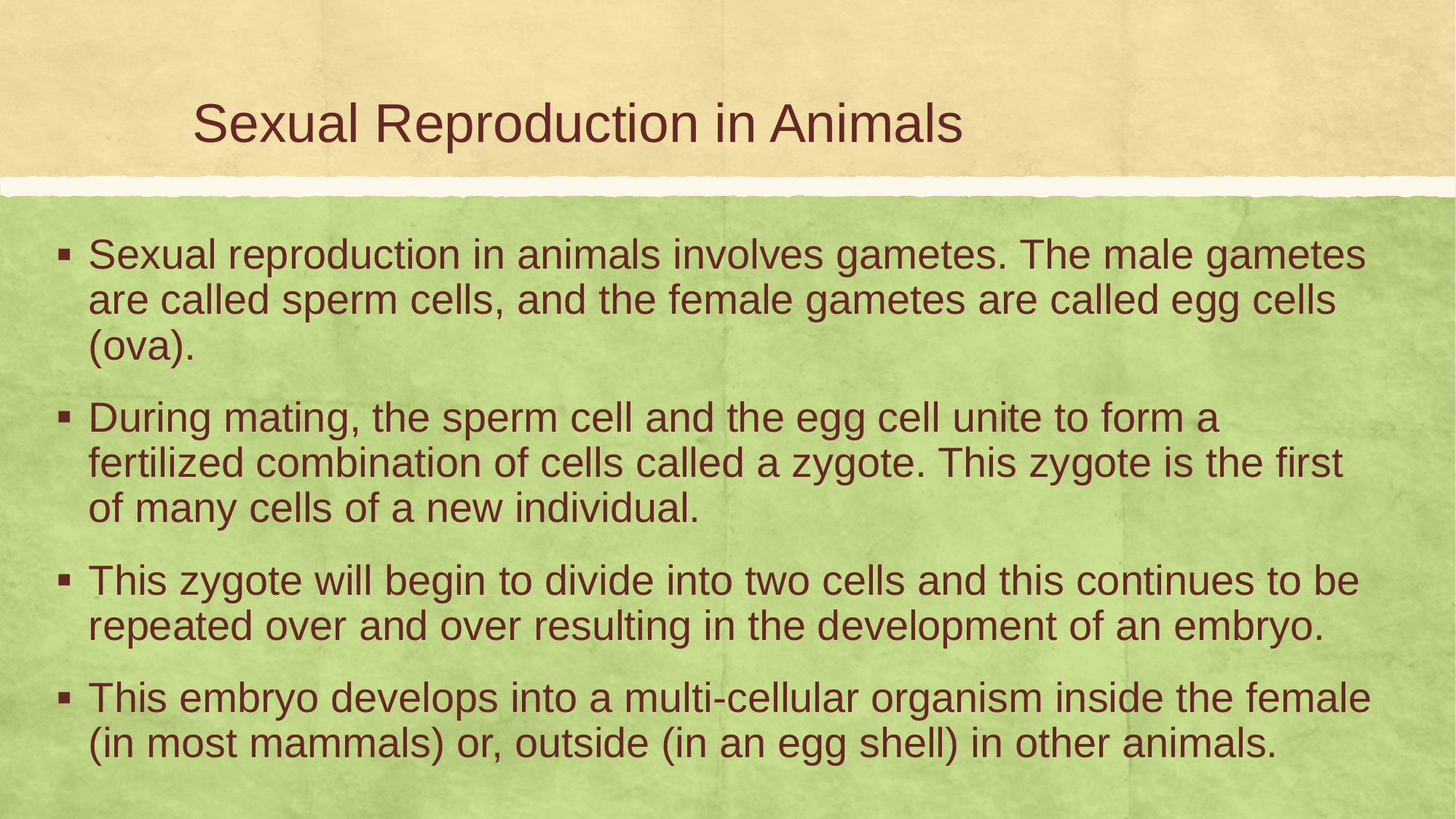

# Sexual Reproduction in Animals
Sexual reproduction in animals involves gametes. The male gametes are called sperm cells, and the female gametes are called egg cells (ova).
During mating, the sperm cell and the egg cell unite to form a fertilized combination of cells called a zygote. This zygote is the first of many cells of a new individual.
This zygote will begin to divide into two cells and this continues to be repeated over and over resulting in the development of an embryo.
This embryo develops into a multi-cellular organism inside the female (in most mammals) or, outside (in an egg shell) in other animals.